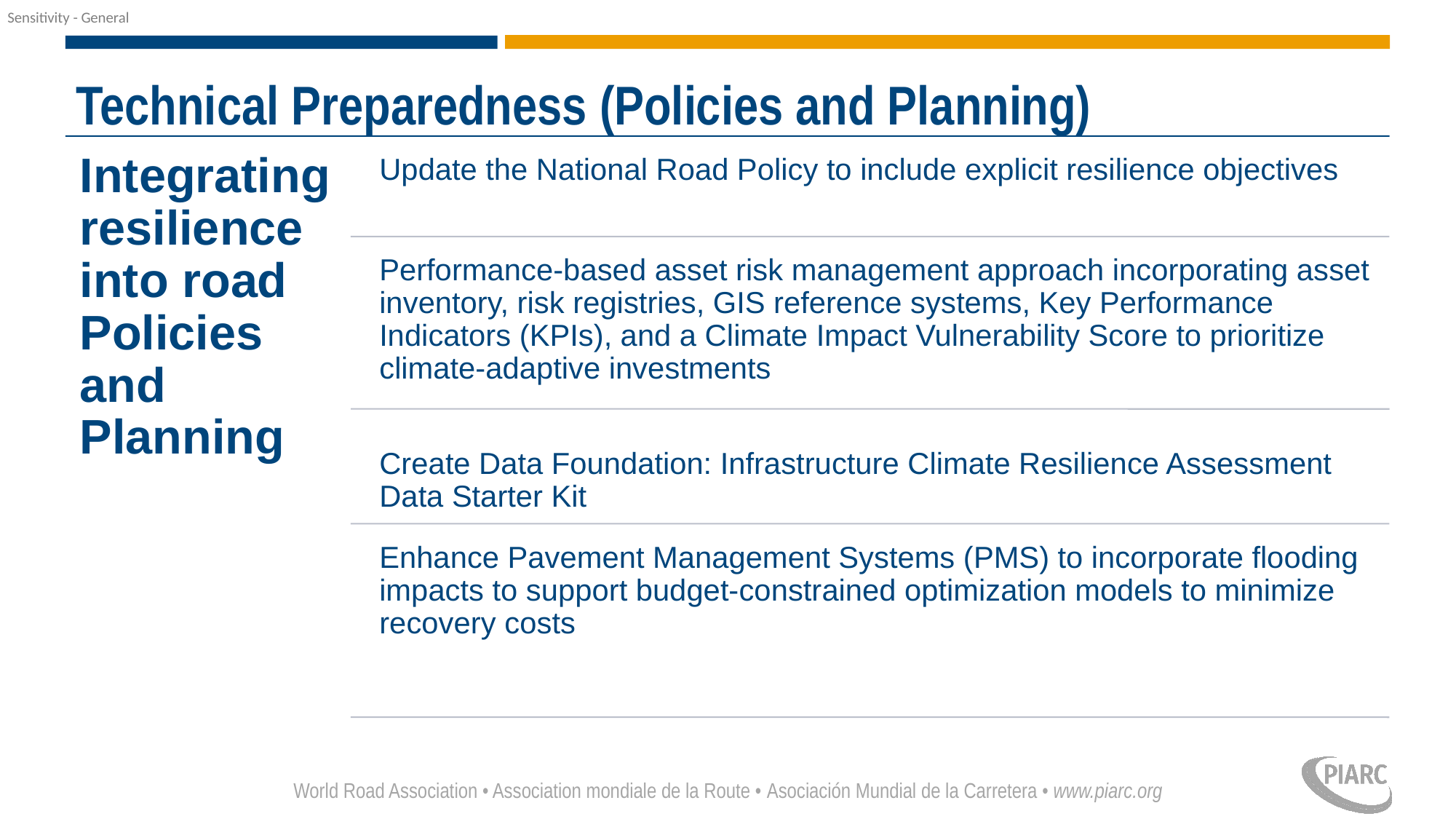

# Technical Preparedness (Policies and Planning)
Integrating resilience into road Policies and Planning
Update the National Road Policy to include explicit resilience objectives
Performance-based asset risk management approach incorporating asset inventory, risk registries, GIS reference systems, Key Performance Indicators (KPIs), and a Climate Impact Vulnerability Score to prioritize climate-adaptive investments
Create Data Foundation: Infrastructure Climate Resilience Assessment Data Starter Kit
Enhance Pavement Management Systems (PMS) to incorporate flooding impacts to support budget-constrained optimization models to minimize recovery costs